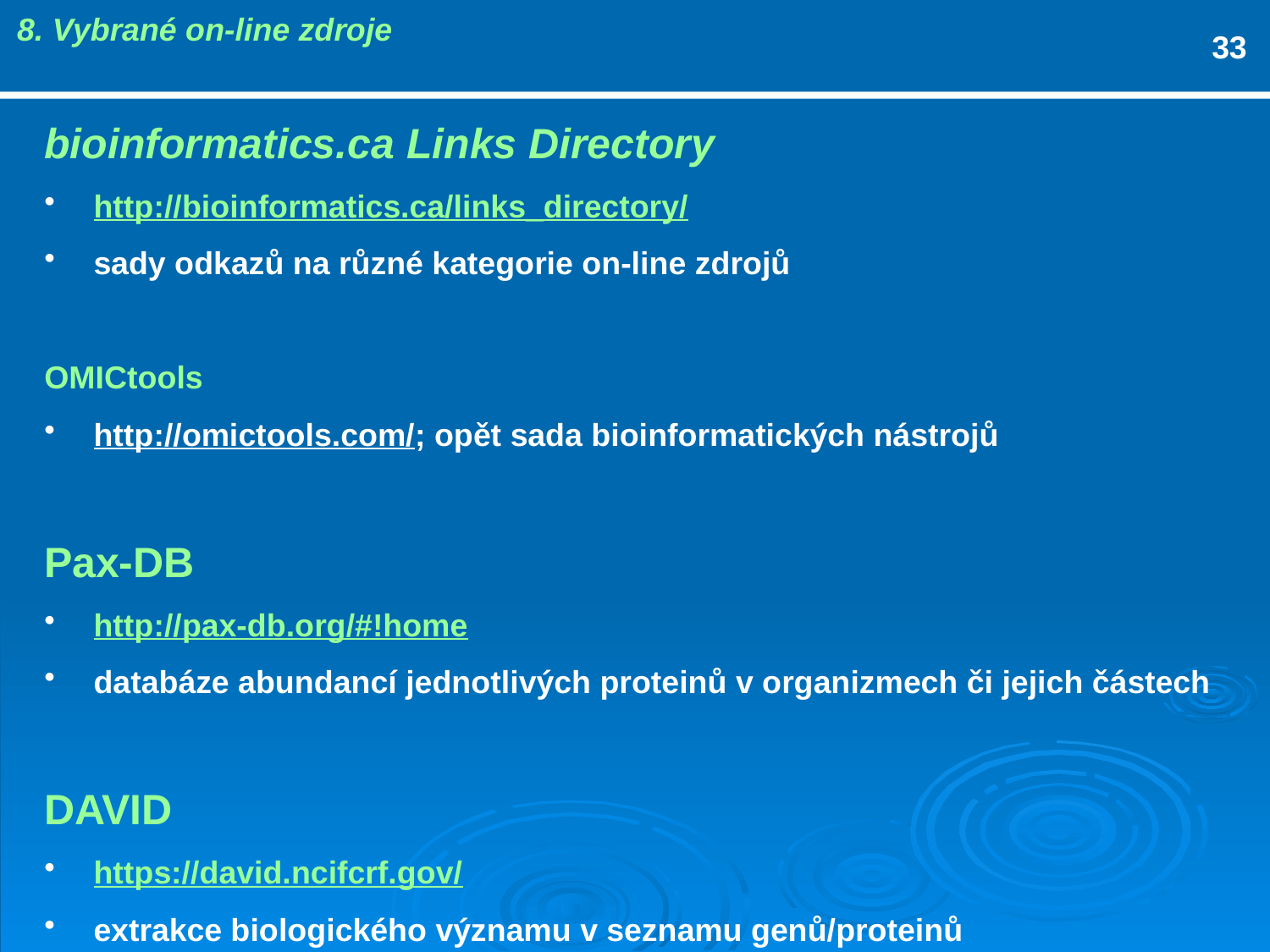

8. Vybrané on-line zdroje

33
bioinformatics.ca Links Directory
http://bioinformatics.ca/links_directory/
sady odkazů na různé kategorie on-line zdrojů

OMICtools
http://omictools.com/; opět sada bioinformatických nástrojů

Pax-DB
http://pax-db.org/#!home
databáze abundancí jednotlivých proteinů v organizmech či jejich částech

DAVID
https://david.ncifcrf.gov/
extrakce biologického významu v seznamu genů/proteinů